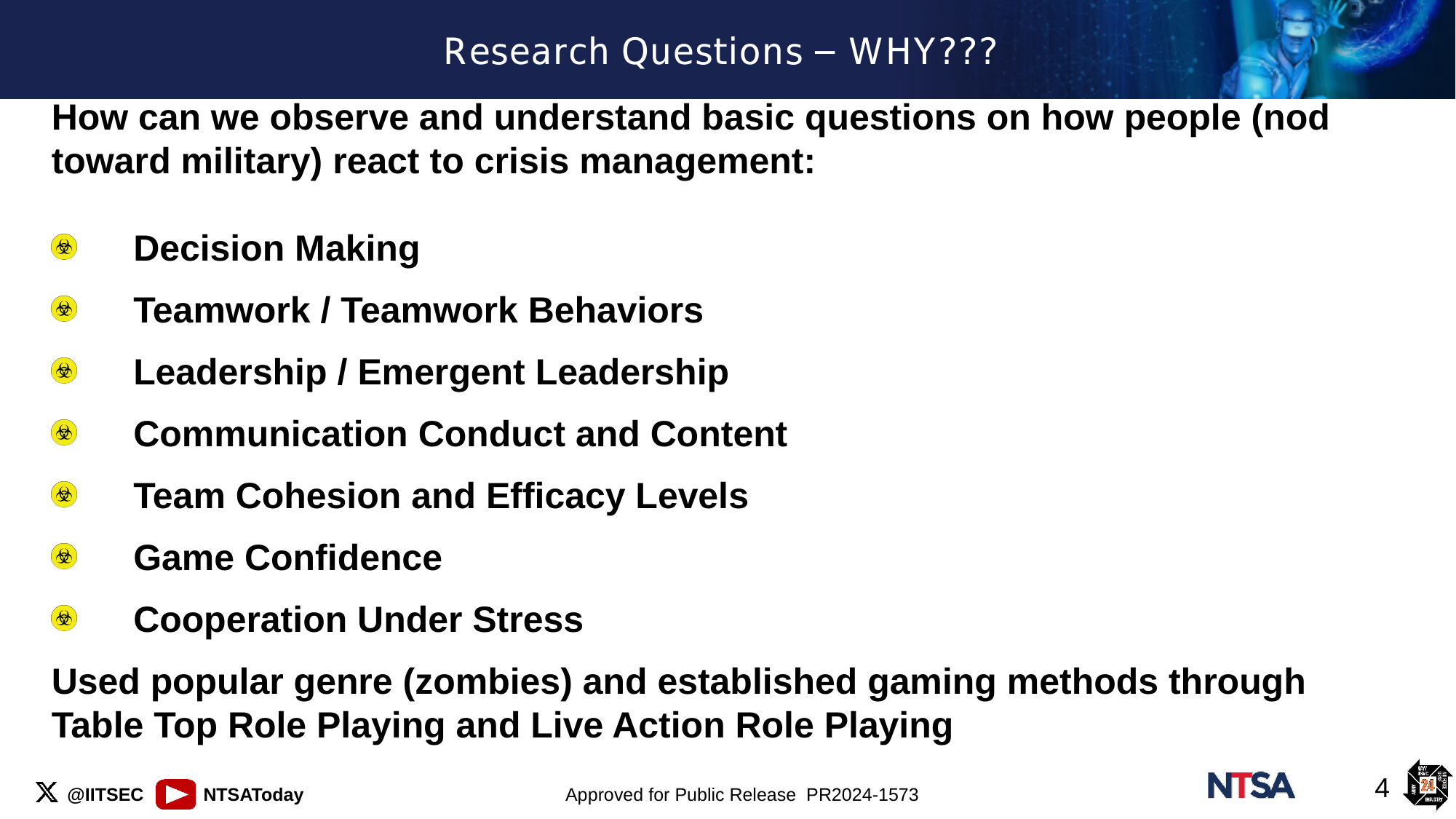

# Research Questions – WHY???
How can we observe and understand basic questions on how people (nod toward military) react to crisis management:

Decision Making
Teamwork / Teamwork Behaviors
Leadership / Emergent Leadership
Communication Conduct and Content
Team Cohesion and Efficacy Levels
Game Confidence
Cooperation Under Stress
Used popular genre (zombies) and established gaming methods through Table Top Role Playing and Live Action Role Playing

4
Approved for Public Release  PR2024-1573